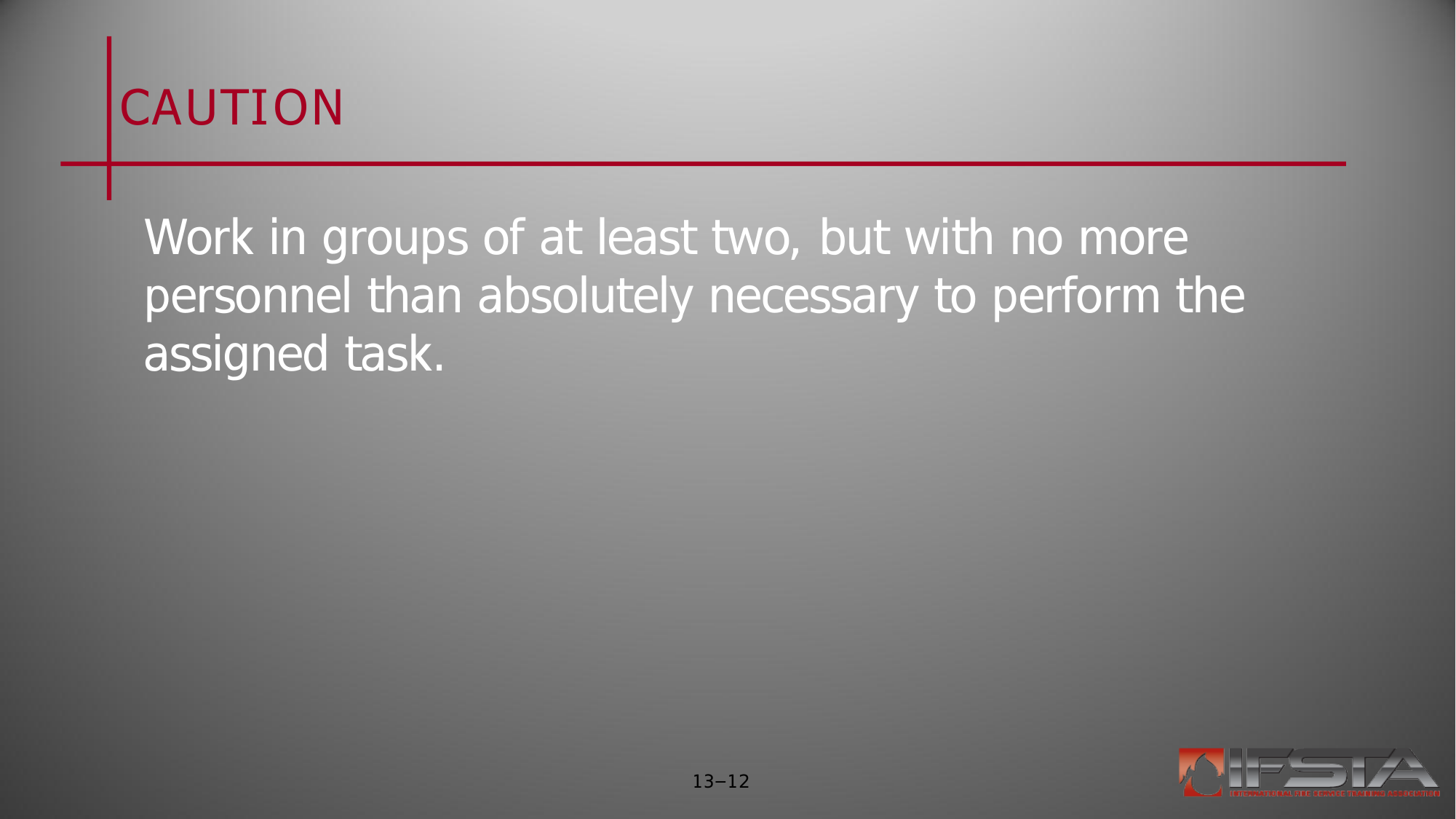

# CAUTION
Work in groups of at least two, but with no more personnel than absolutely necessary to perform the assigned task.
13–12